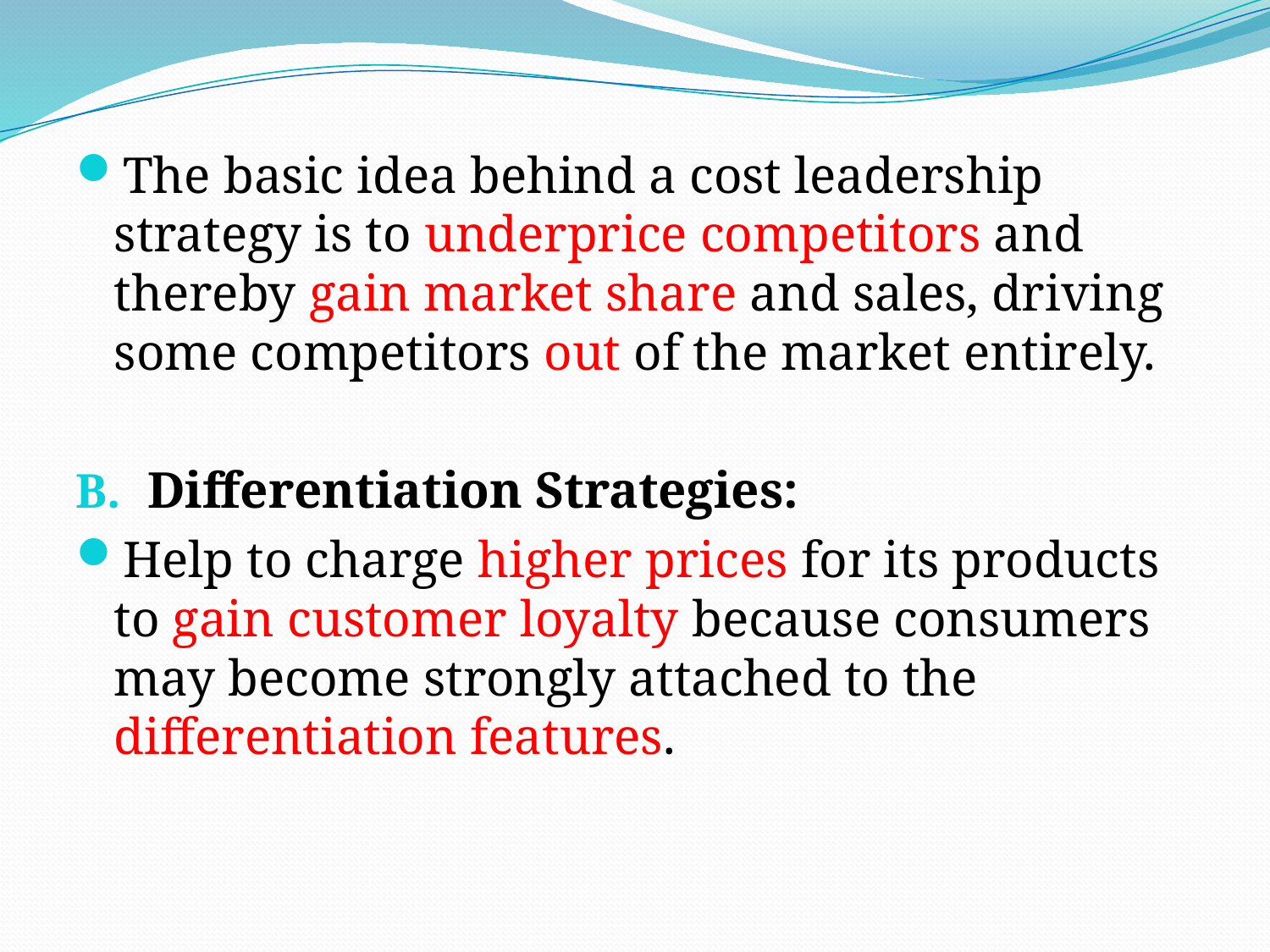

# .
The basic idea behind a cost leadership strategy is to underprice competitors and thereby gain market share and sales, driving some competitors out of the market entirely.

Differentiation Strategies:
Help to charge higher prices for its products to gain customer loyalty because consumers may become strongly attached to the differentiation features.